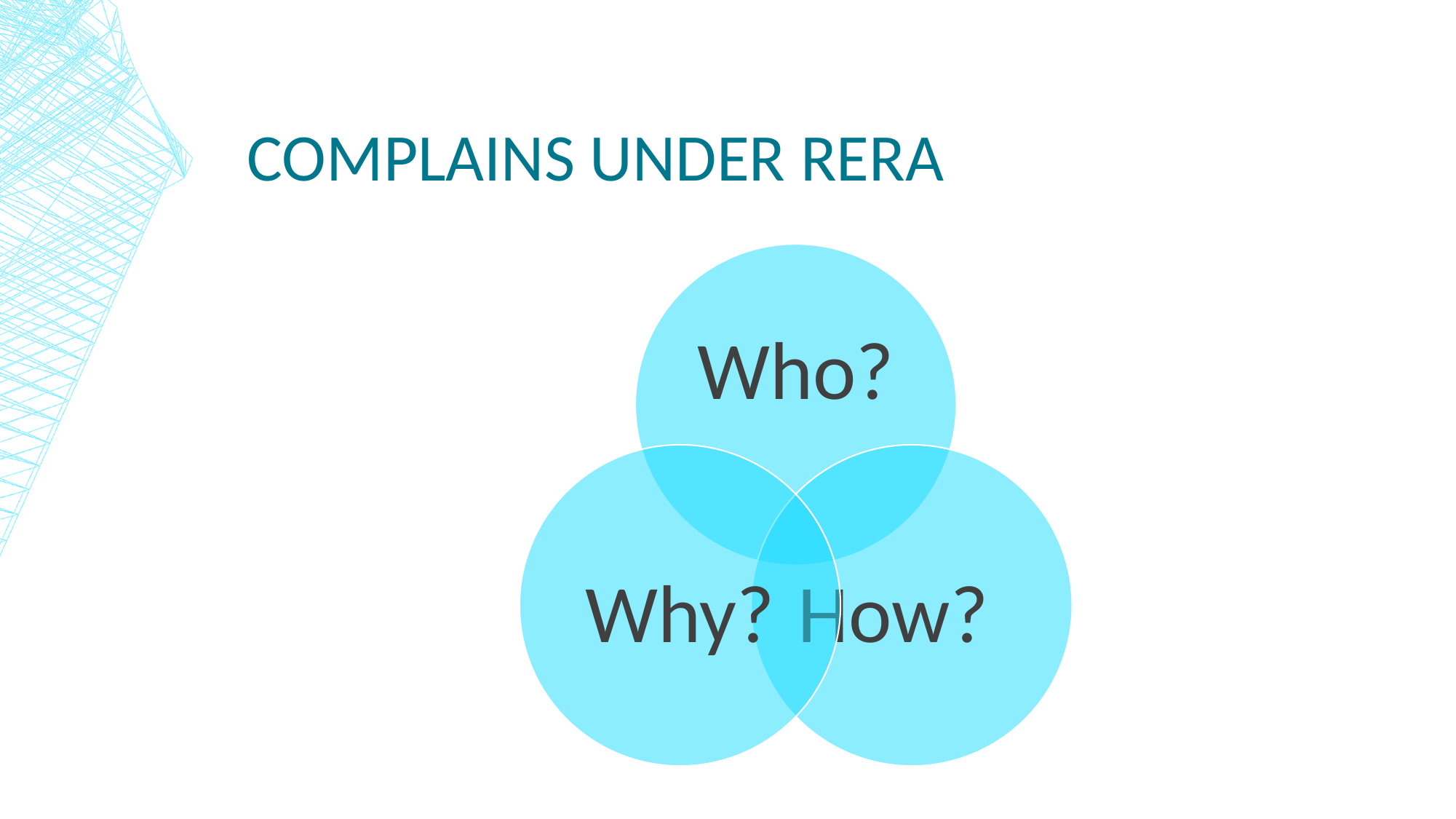

# Complains under rera
Who?
How?
Why?